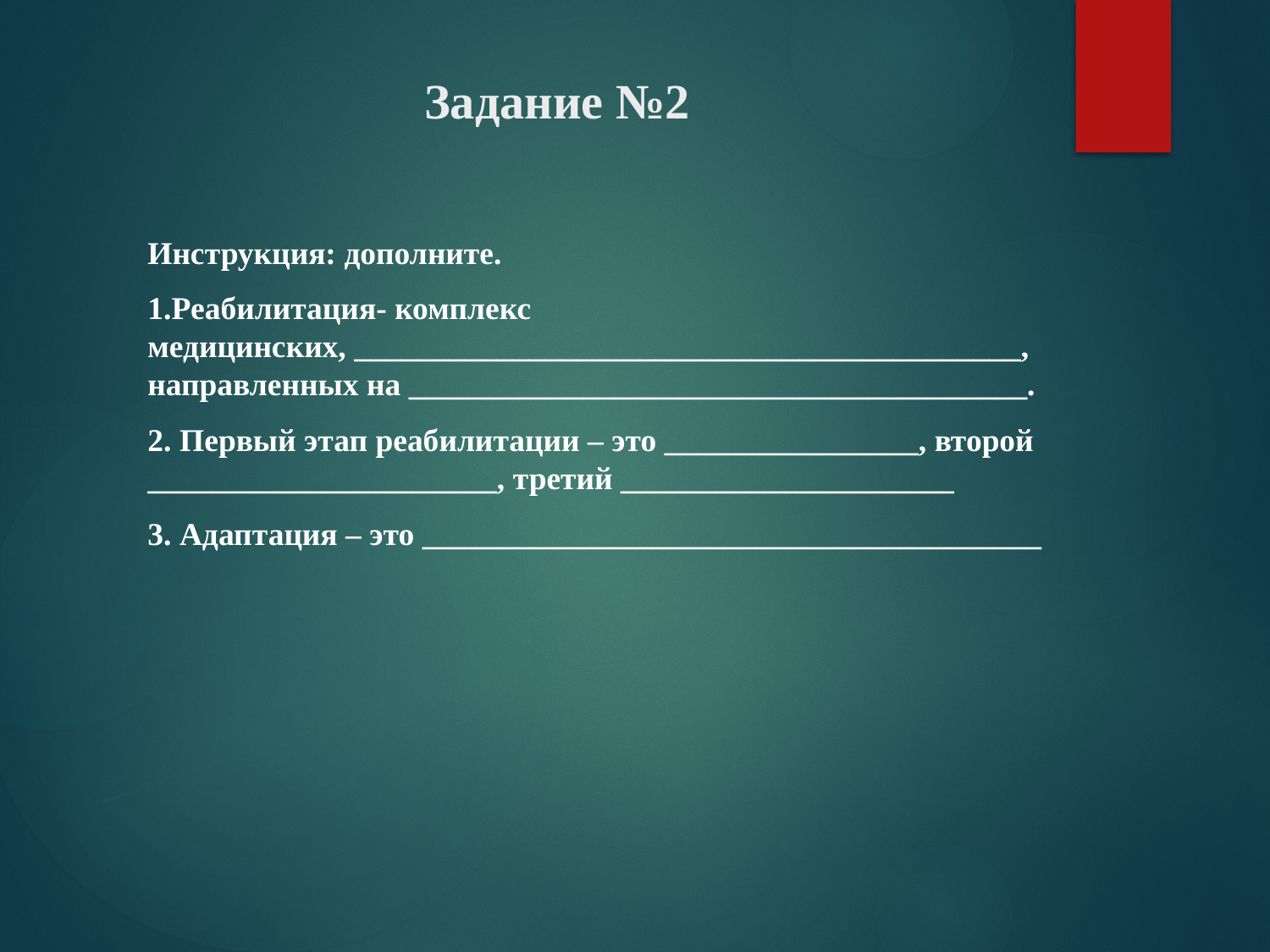

# Задание №2
Инструкция: дополните.
1.Реабилитация- комплекс медицинских, __________________________________________, направленных на _______________________________________.
2. Первый этап реабилитации – это ________________, второй ______________________, третий _____________________
3. Адаптация – это _______________________________________